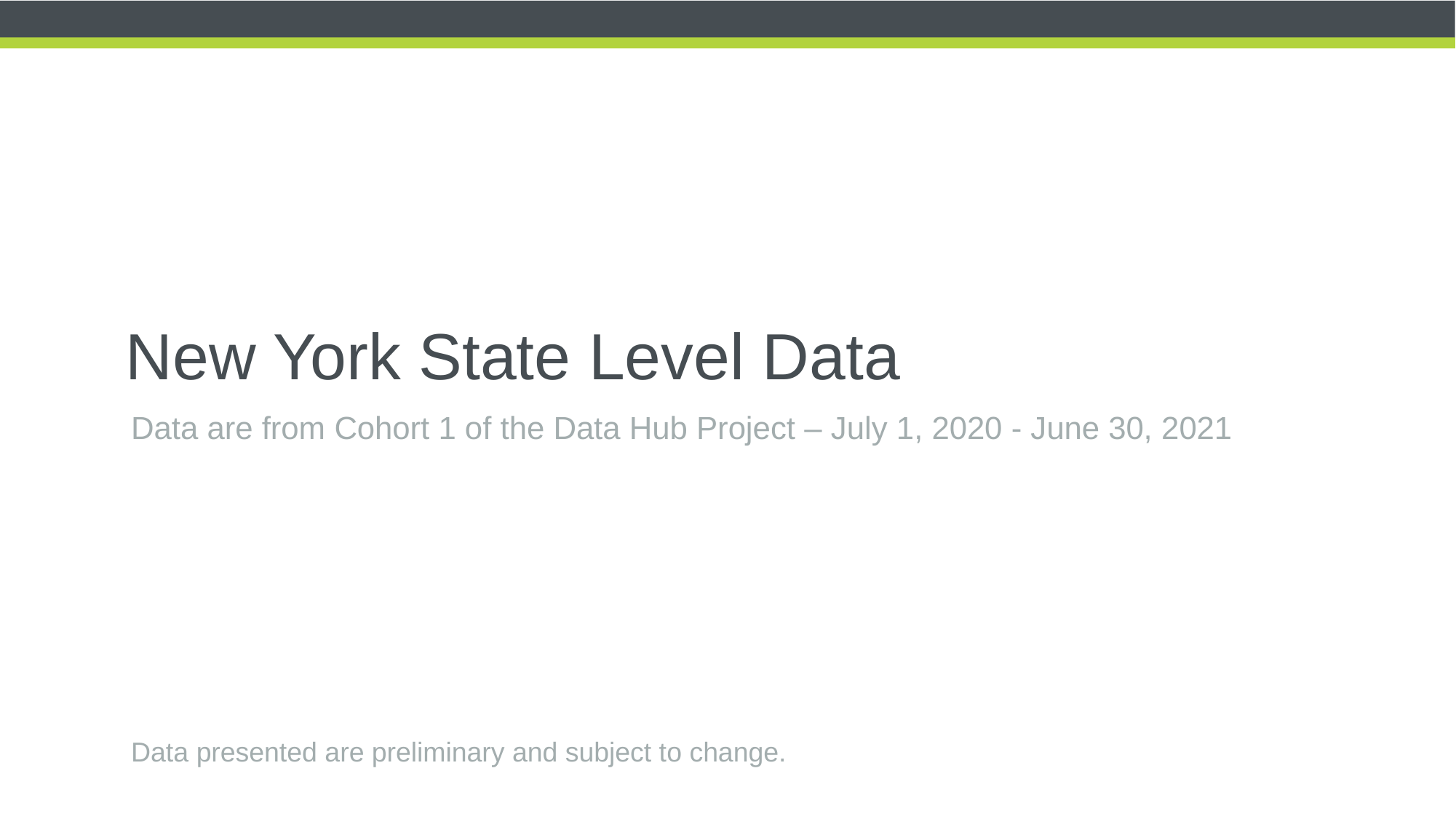

# New York State Level Data
Data are from Cohort 1 of the Data Hub Project – July 1, 2020 - June 30, 2021
Data presented are preliminary and subject to change.